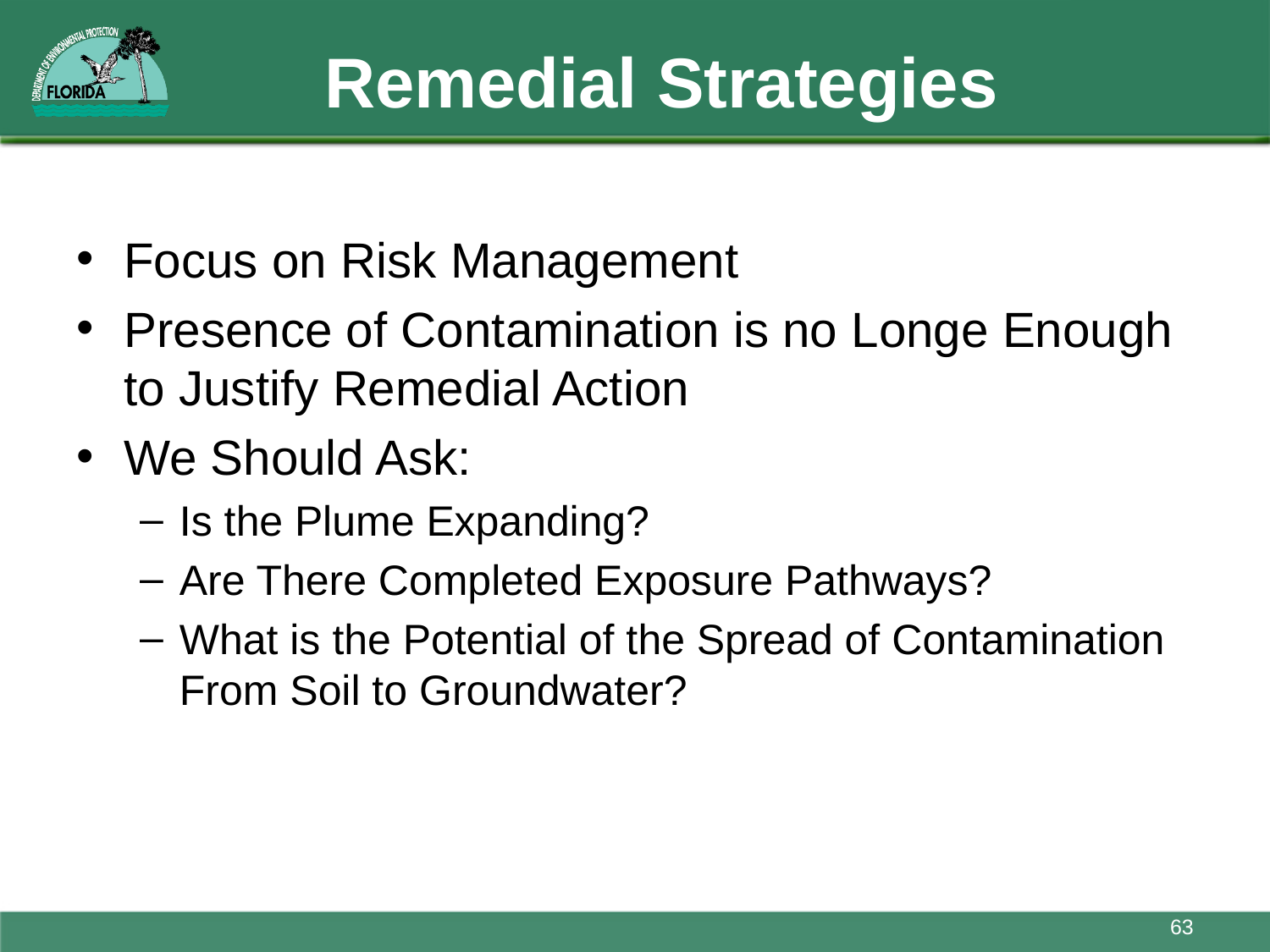

# Remedial Strategies
Focus on Risk Management
Presence of Contamination is no Longe Enough to Justify Remedial Action
We Should Ask:
Is the Plume Expanding?
Are There Completed Exposure Pathways?
What is the Potential of the Spread of Contamination From Soil to Groundwater?

63